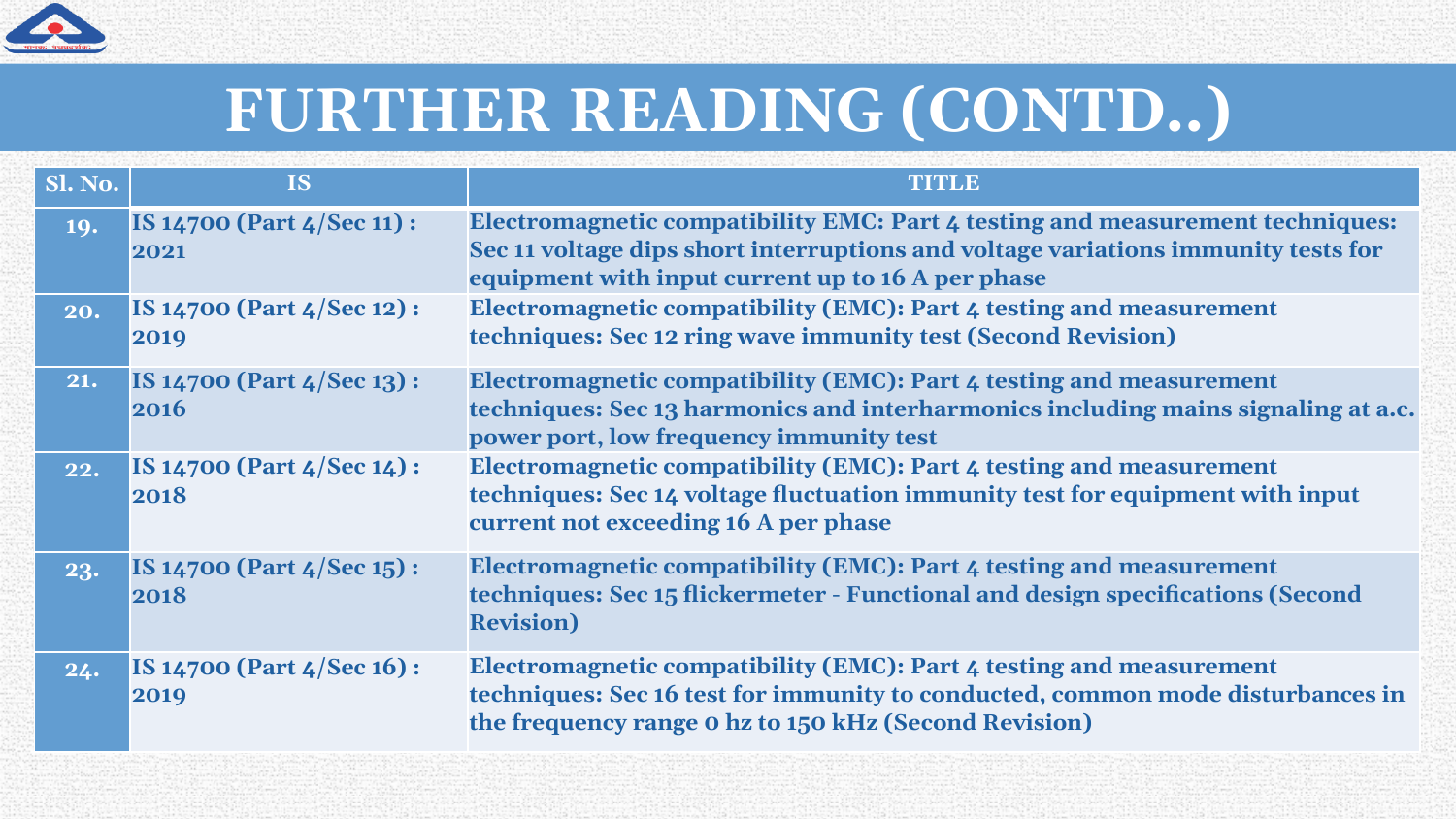

# FURTHER READING (CONTD..)
| Sl. No. | IS | TITLE |
| --- | --- | --- |
| 19. | IS 14700 (Part 4/Sec 11) : 2021 | Electromagnetic compatibility EMC: Part 4 testing and measurement techniques: Sec 11 voltage dips short interruptions and voltage variations immunity tests for equipment with input current up to 16 A per phase |
| 20. | IS 14700 (Part 4/Sec 12) : 2019 | Electromagnetic compatibility (EMC): Part 4 testing and measurement techniques: Sec 12 ring wave immunity test (Second Revision) |
| 21. | IS 14700 (Part 4/Sec 13) : 2016 | Electromagnetic compatibility (EMC): Part 4 testing and measurement techniques: Sec 13 harmonics and interharmonics including mains signaling at a.c. power port, low frequency immunity test |
| 22. | IS 14700 (Part 4/Sec 14) : 2018 | Electromagnetic compatibility (EMC): Part 4 testing and measurement techniques: Sec 14 voltage fluctuation immunity test for equipment with input current not exceeding 16 A per phase |
| 23. | IS 14700 (Part 4/Sec 15) : 2018 | Electromagnetic compatibility (EMC): Part 4 testing and measurement techniques: Sec 15 flickermeter - Functional and design specifications (Second Revision) |
| 24. | IS 14700 (Part 4/Sec 16) : 2019 | Electromagnetic compatibility (EMC): Part 4 testing and measurement techniques: Sec 16 test for immunity to conducted, common mode disturbances in the frequency range 0 hz to 150 kHz (Second Revision) |